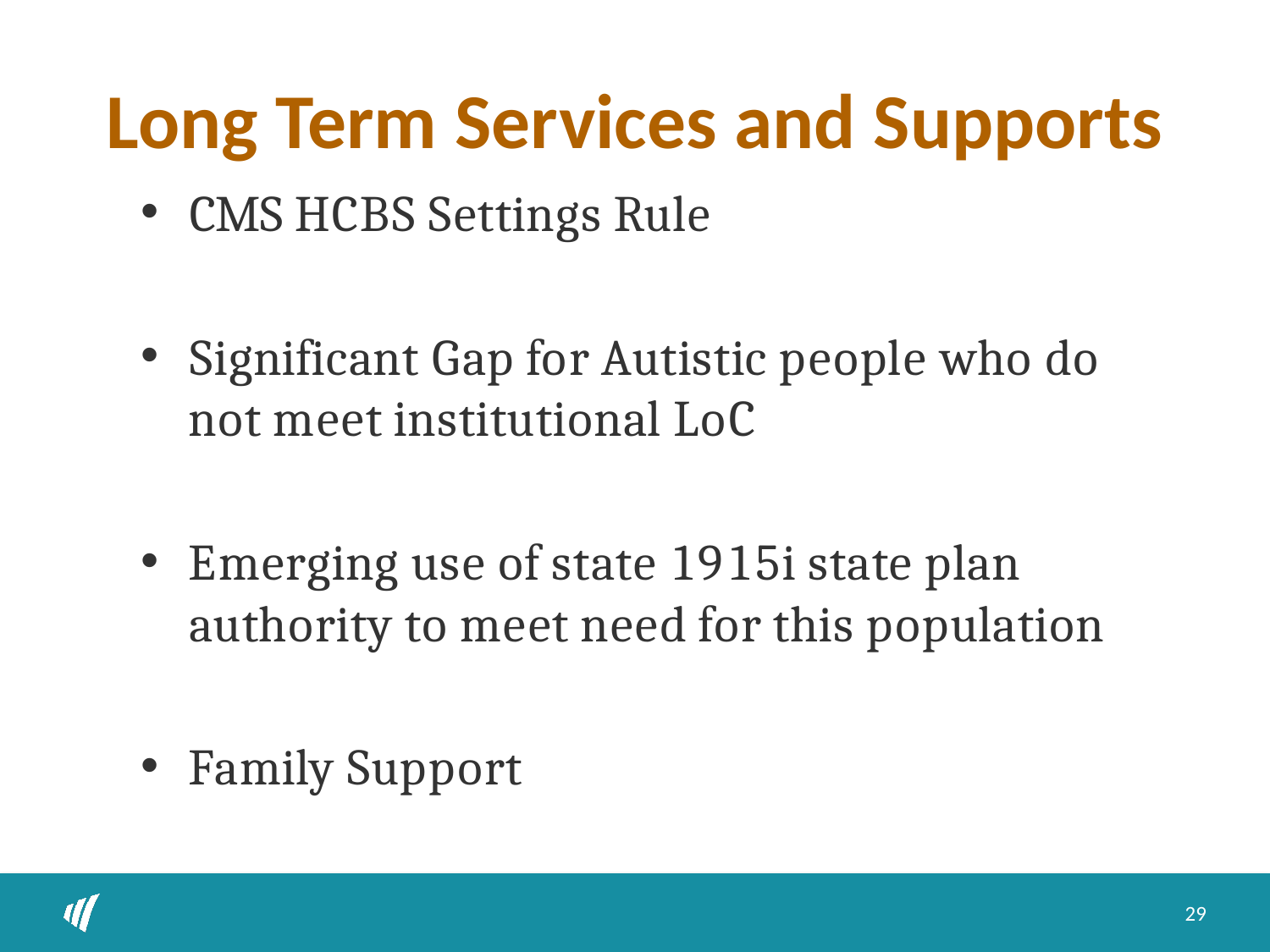

# Long Term Services and Supports
CMS HCBS Settings Rule

Significant Gap for Autistic people who do not meet institutional LoC

Emerging use of state 1915i state plan authority to meet need for this population

Family Support
29